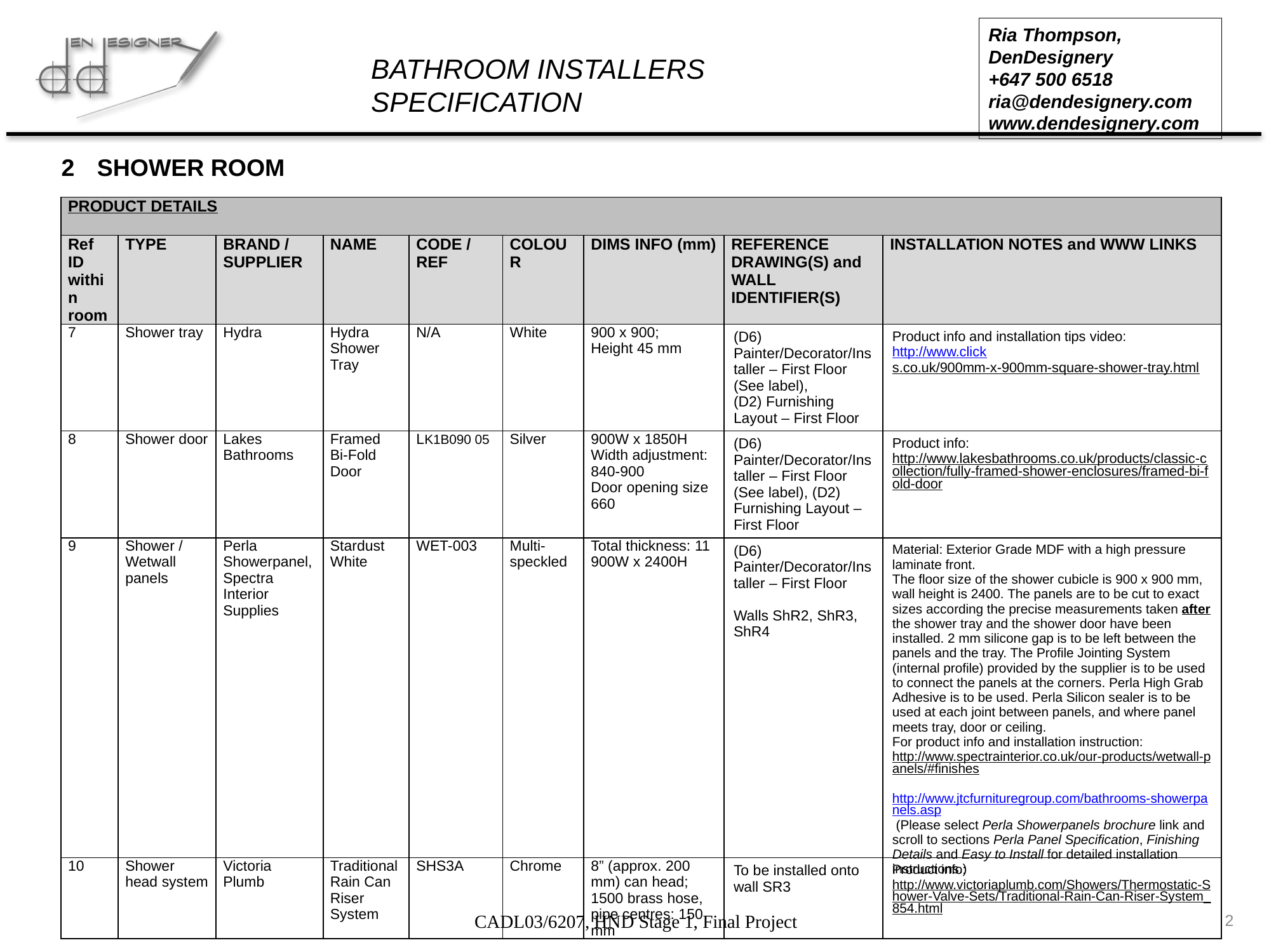

SHOWER ROOM
| PRODUCT DETAILS |  |  |  |  |  |  |  |  |
| --- | --- | --- | --- | --- | --- | --- | --- | --- |
| Ref ID within room | TYPE | BRAND / SUPPLIER | NAME | CODE / REF | COLOUR | DIMS INFO (mm) | REFERENCE DRAWING(S) and WALL IDENTIFIER(S) | INSTALLATION NOTES and WWW LINKS |
| 7 | Shower tray | Hydra | Hydra Shower Tray | N/A | White | 900 x 900; Height 45 mm | (D6) Painter/Decorator/Installer – First Floor (See label), (D2) Furnishing Layout – First Floor | Product info and installation tips video: http://www.click s.co.uk/900mm-x-900mm-square-shower-tray.html |
| 8 | Shower door | Lakes Bathrooms | Framed Bi-Fold Door | LK1B090 05 | Silver | 900W x 1850H Width adjustment: 840-900 Door opening size 660 | (D6) Painter/Decorator/Installer – First Floor (See label), (D2) Furnishing Layout – First Floor | Product info: http://www.lakesbathrooms.co.uk/products/classic-collection/fully-framed-shower-enclosures/framed-bi-fold-door |
| 9 | Shower / Wetwall panels | Perla Showerpanel, Spectra Interior Supplies | Stardust White | WET-003 | Multi-speckled | Total thickness: 11 900W x 2400H | (D6) Painter/Decorator/Installer – First Floor Walls ShR2, ShR3, ShR4 | Material: Exterior Grade MDF with a high pressure laminate front. The floor size of the shower cubicle is 900 x 900 mm, wall height is 2400. The panels are to be cut to exact sizes according the precise measurements taken after the shower tray and the shower door have been installed. 2 mm silicone gap is to be left between the panels and the tray. The Profile Jointing System (internal profile) provided by the supplier is to be used to connect the panels at the corners. Perla High Grab Adhesive is to be used. Perla Silicon sealer is to be used at each joint between panels, and where panel meets tray, door or ceiling. For product info and installation instruction: http://www.spectrainterior.co.uk/our-products/wetwall-panels/#finishes http://www.jtcfurnituregroup.com/bathrooms-showerpanels.asp (Please select Perla Showerpanels brochure link and scroll to sections Perla Panel Specification, Finishing Details and Easy to Install for detailed installation instructions.) |
| 10 | Shower head system | Victoria Plumb | Traditional Rain Can Riser System | SHS3A | Chrome | 8” (approx. 200 mm) can head; 1500 brass hose, pipe centres: 150 mm | To be installed onto wall SR3 | Product info: http://www.victoriaplumb.com/Showers/Thermostatic-Shower-Valve-Sets/Traditional-Rain-Can-Riser-System\_854.html |
2
CADL03/6207, HND Stage 1, Final Project